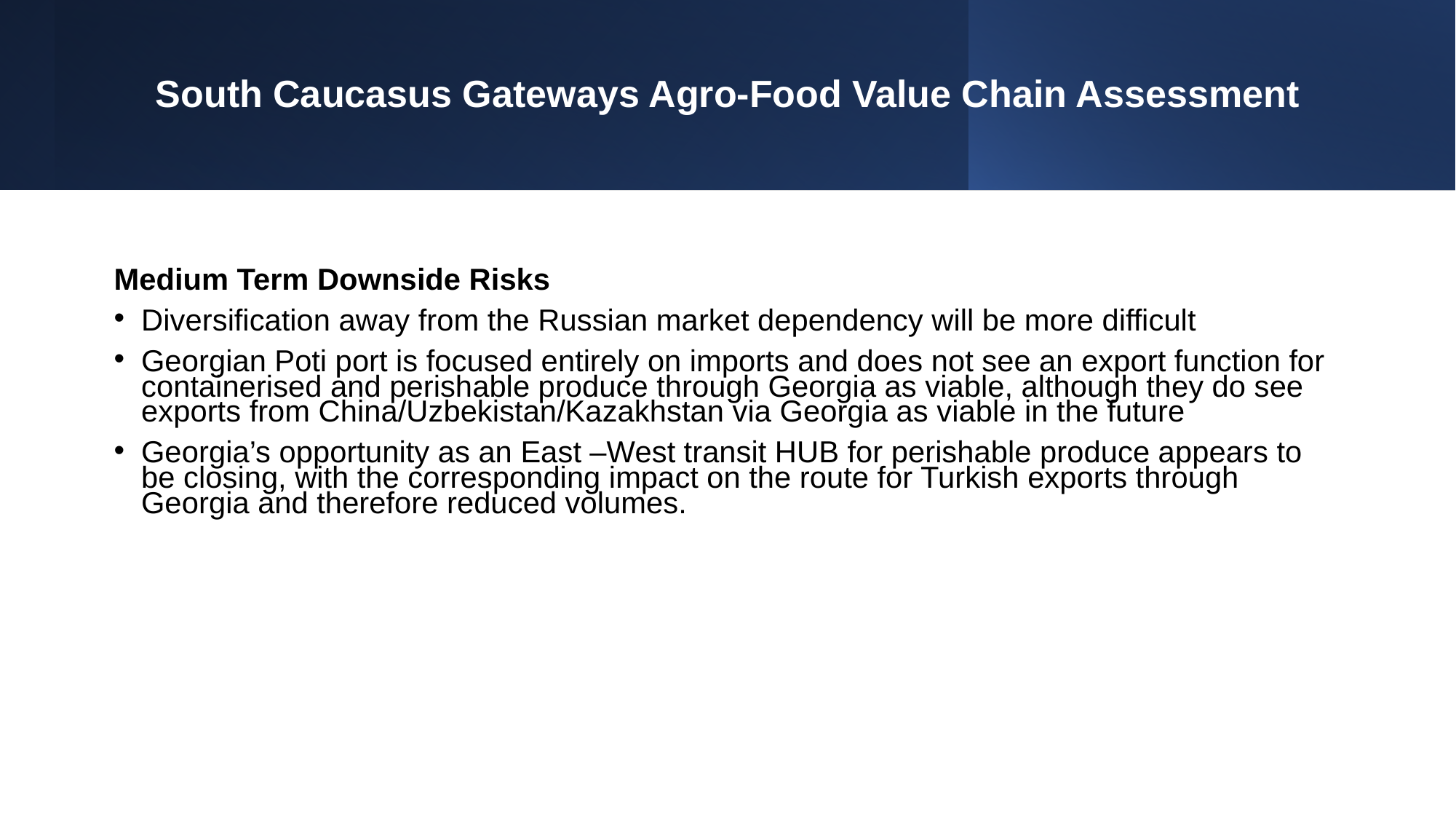

South Caucasus Gateways Agro-Food Value Chain Assessment
Medium Term Downside Risks
Diversification away from the Russian market dependency will be more difficult
Georgian Poti port is focused entirely on imports and does not see an export function for containerised and perishable produce through Georgia as viable, although they do see exports from China/Uzbekistan/Kazakhstan via Georgia as viable in the future
Georgia’s opportunity as an East –West transit HUB for perishable produce appears to be closing, with the corresponding impact on the route for Turkish exports through Georgia and therefore reduced volumes.